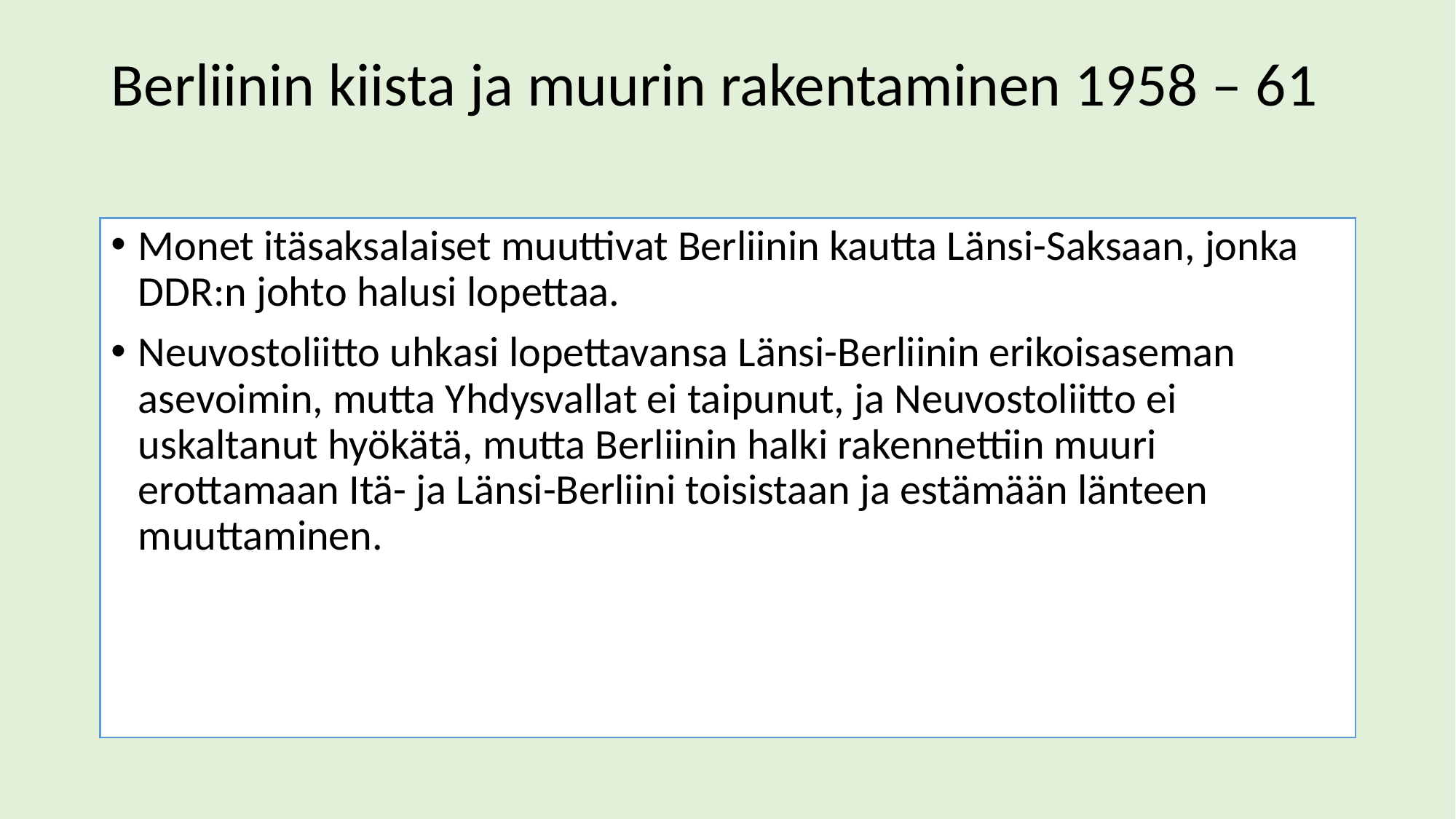

# Berliinin kiista ja muurin rakentaminen 1958 – 61
Monet itäsaksalaiset muuttivat Berliinin kautta Länsi-Saksaan, jonka DDR:n johto halusi lopettaa.
Neuvostoliitto uhkasi lopettavansa Länsi-Berliinin erikoisaseman asevoimin, mutta Yhdysvallat ei taipunut, ja Neuvostoliitto ei uskaltanut hyökätä, mutta Berliinin halki rakennettiin muuri erottamaan Itä- ja Länsi-Berliini toisistaan ja estämään länteen muuttaminen.